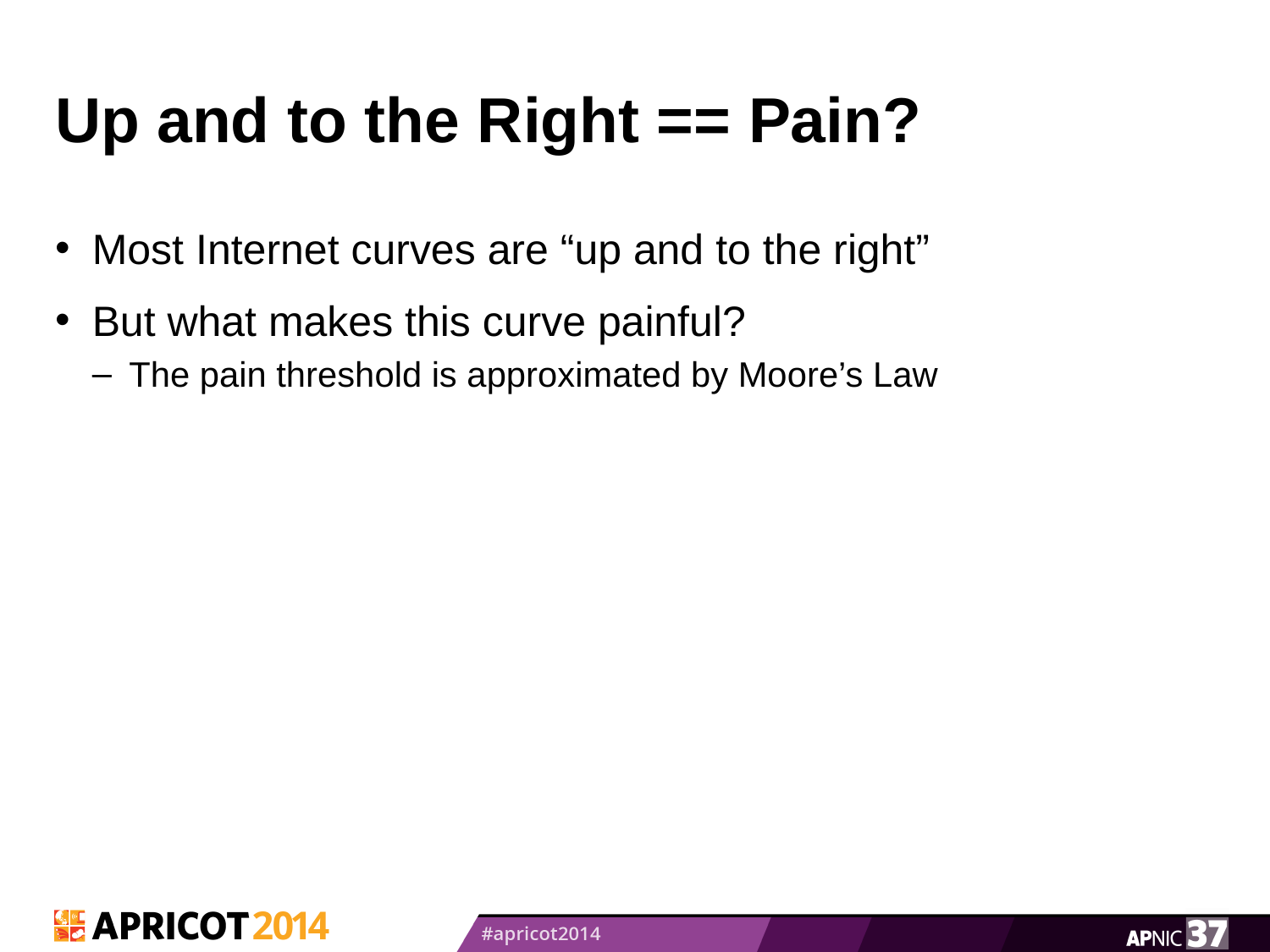

# Up and to the Right == Pain?
Most Internet curves are “up and to the right”
But what makes this curve painful?
The pain threshold is approximated by Moore’s Law